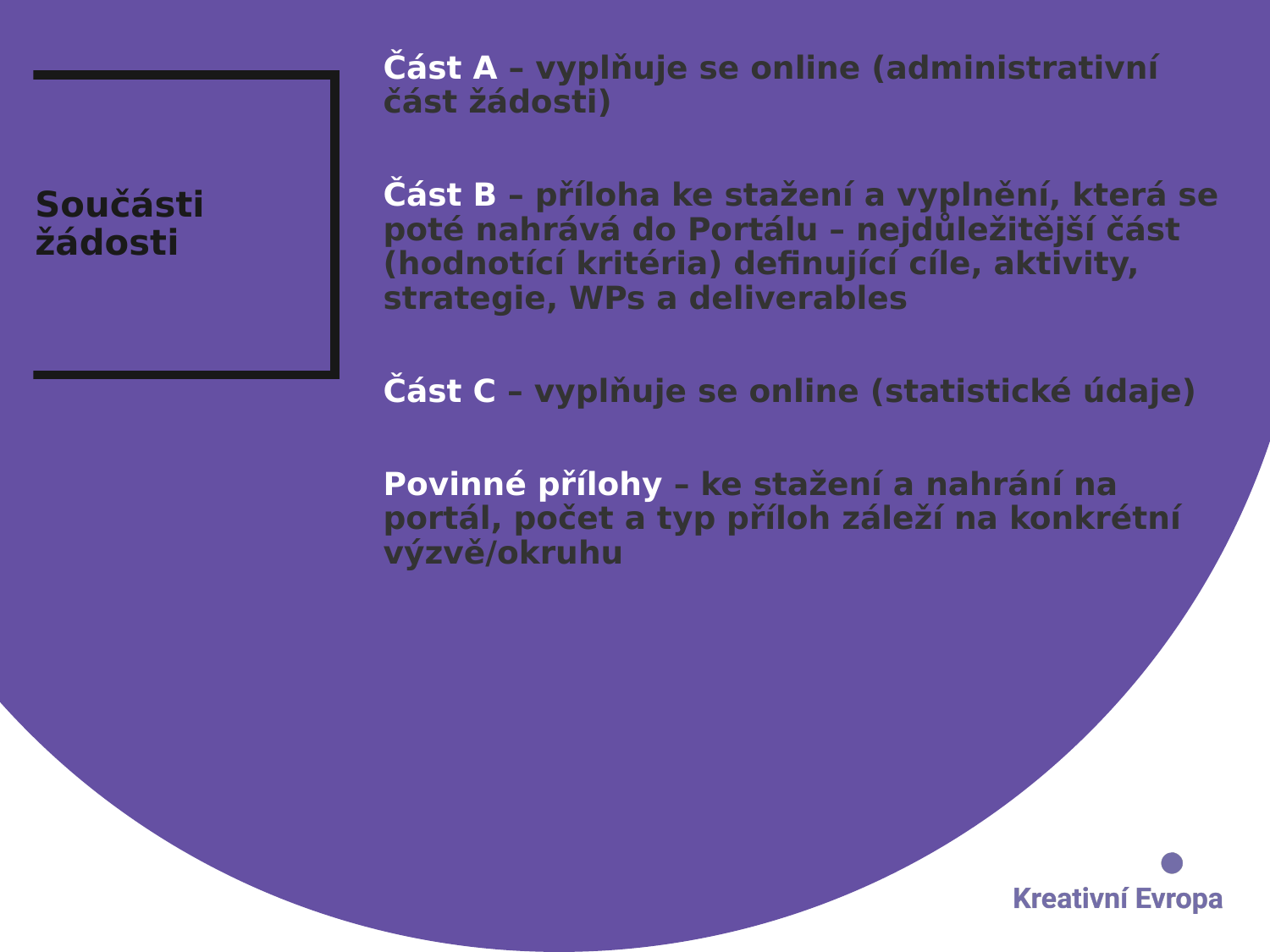

Část A – vyplňuje se online (administrativní část žádosti)

Část B – příloha ke stažení a vyplnění, která se poté nahrává do Portálu – nejdůležitější část (hodnotící kritéria) definující cíle, aktivity, strategie, WPs a deliverables

Část C – vyplňuje se online (statistické údaje)

Povinné přílohy – ke stažení a nahrání na portál, počet a typ příloh záleží na konkrétní výzvě/okruhu

# Součásti žádosti